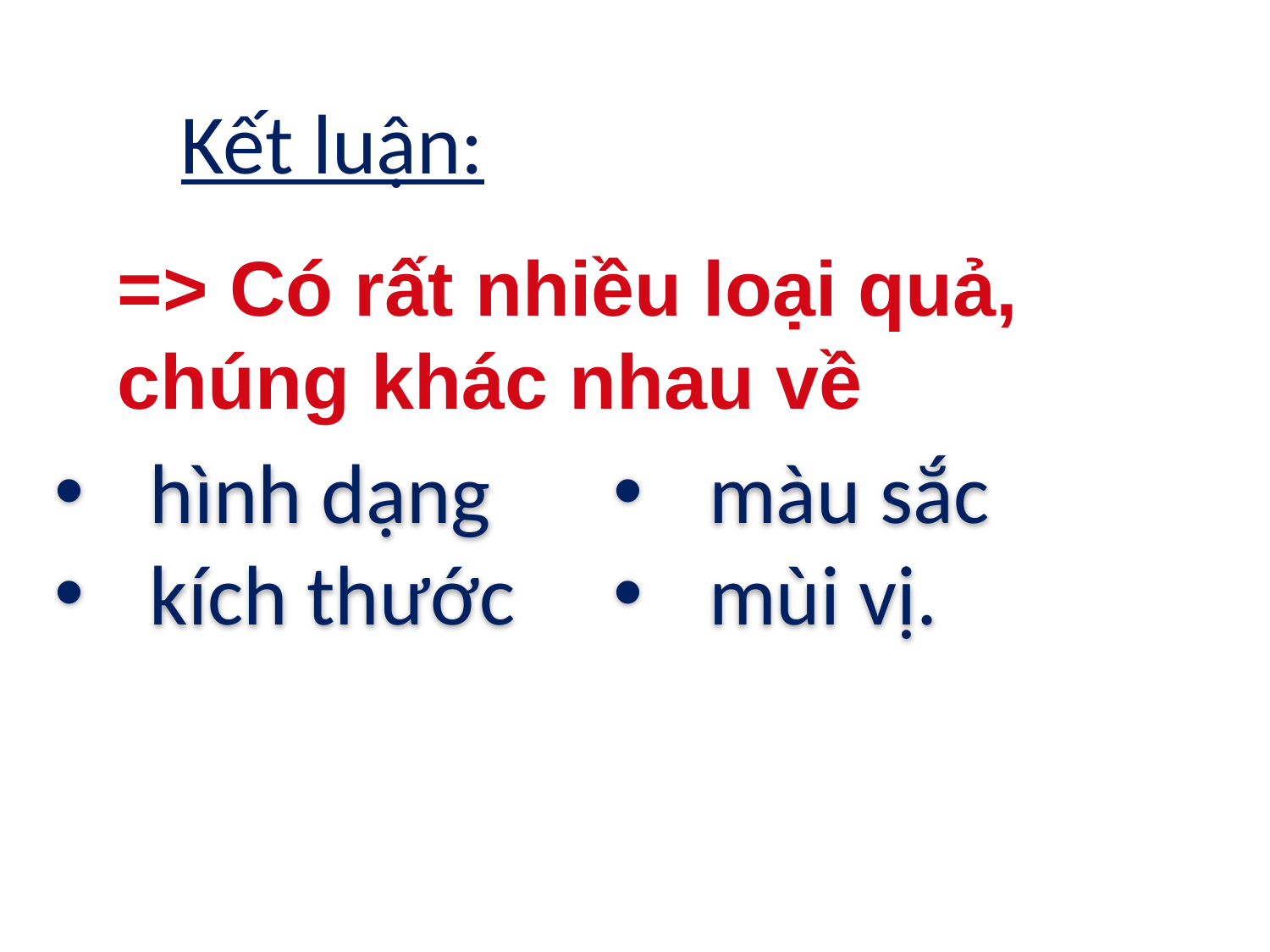

Kết luận:

=> Có rất nhiều loại quả, chúng khác nhau về
hình dạng
kích thước

màu sắc
mùi vị.